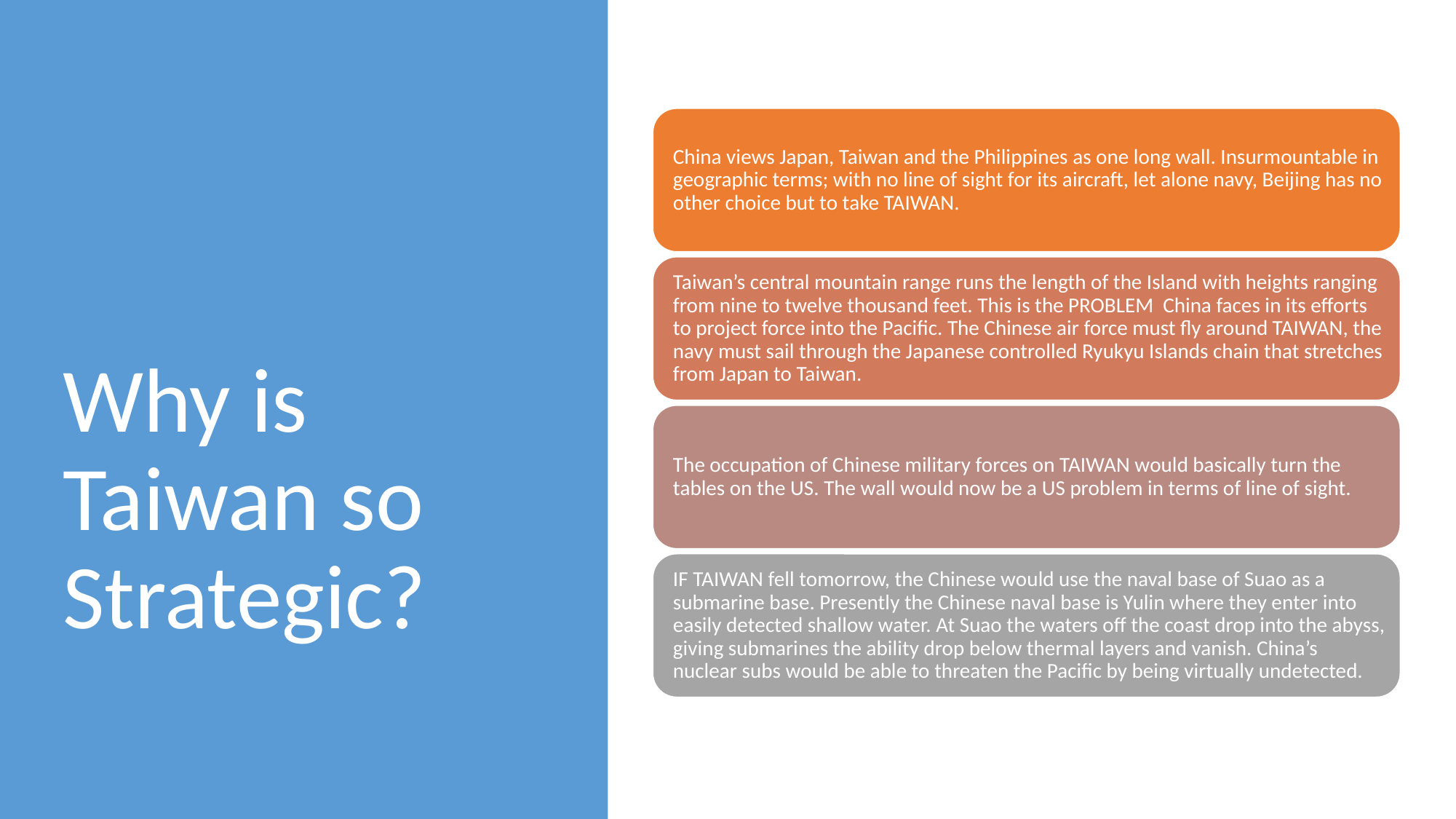

# Why is Taiwan so Strategic?
China views Japan, Taiwan and the Philippines as one long wall. Insurmountable in geographic terms; with no line of sight for its aircraft, let alone navy, Beijing has no other choice but to take TAIWAN.
Taiwan’s central mountain range runs the length of the Island with heights ranging from nine to twelve thousand feet. This is the PROBLEM  China faces in its efforts to project force into the Pacific. The Chinese air force must fly around TAIWAN, the navy must sail through the Japanese controlled Ryukyu Islands chain that stretches from Japan to Taiwan.
The occupation of Chinese military forces on TAIWAN would basically turn the tables on the US. The wall would now be a US problem in terms of line of sight.
IF TAIWAN fell tomorrow, the Chinese would use the naval base of Suao as a submarine base. Presently the Chinese naval base is Yulin where they enter into easily detected shallow water. At Suao the waters off the coast drop into the abyss, giving submarines the ability drop below thermal layers and vanish. China’s nuclear subs would be able to threaten the Pacific by being virtually undetected.